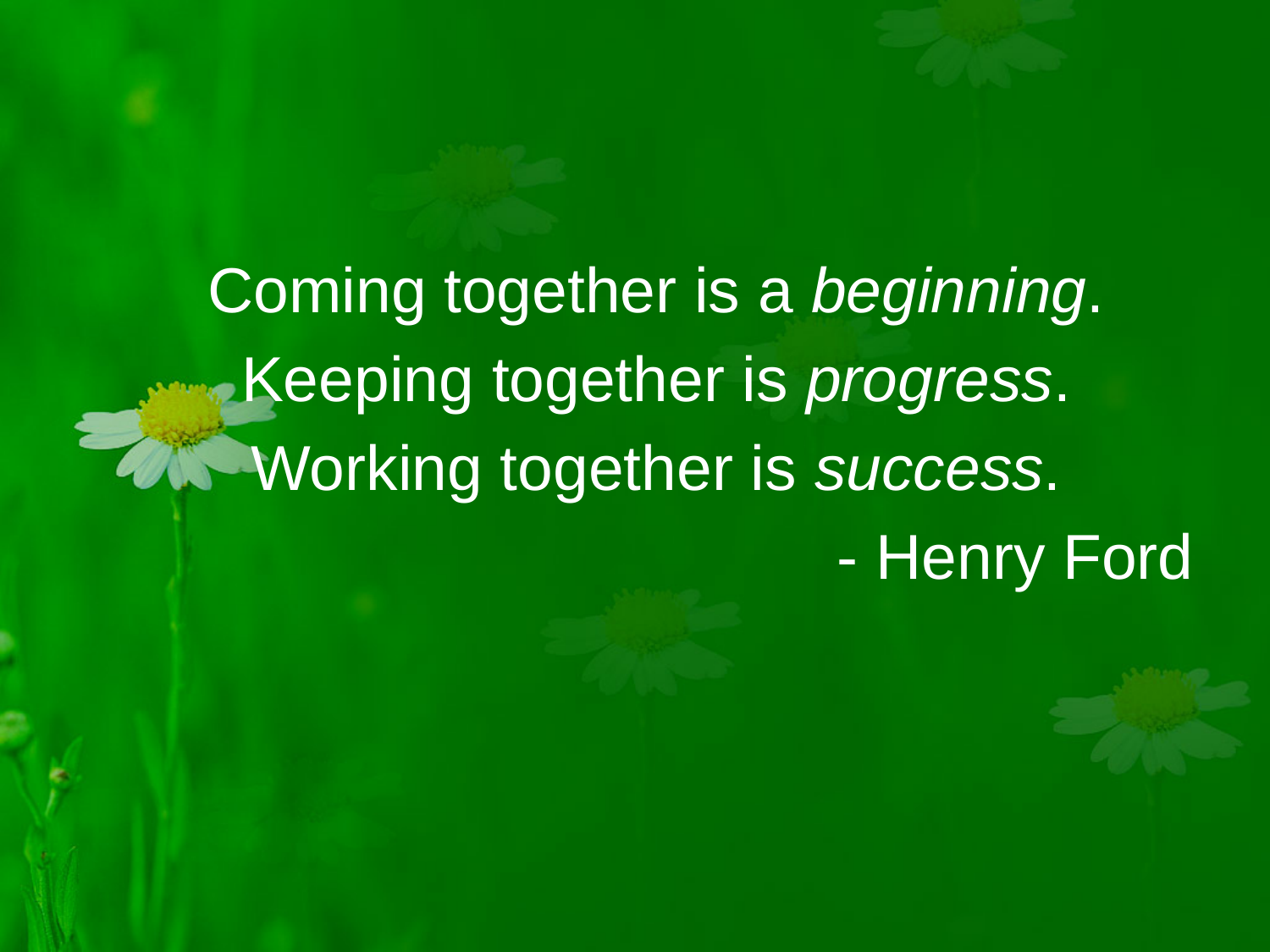

Coming together is a beginning.
Keeping together is progress.
Working together is success.
- Henry Ford